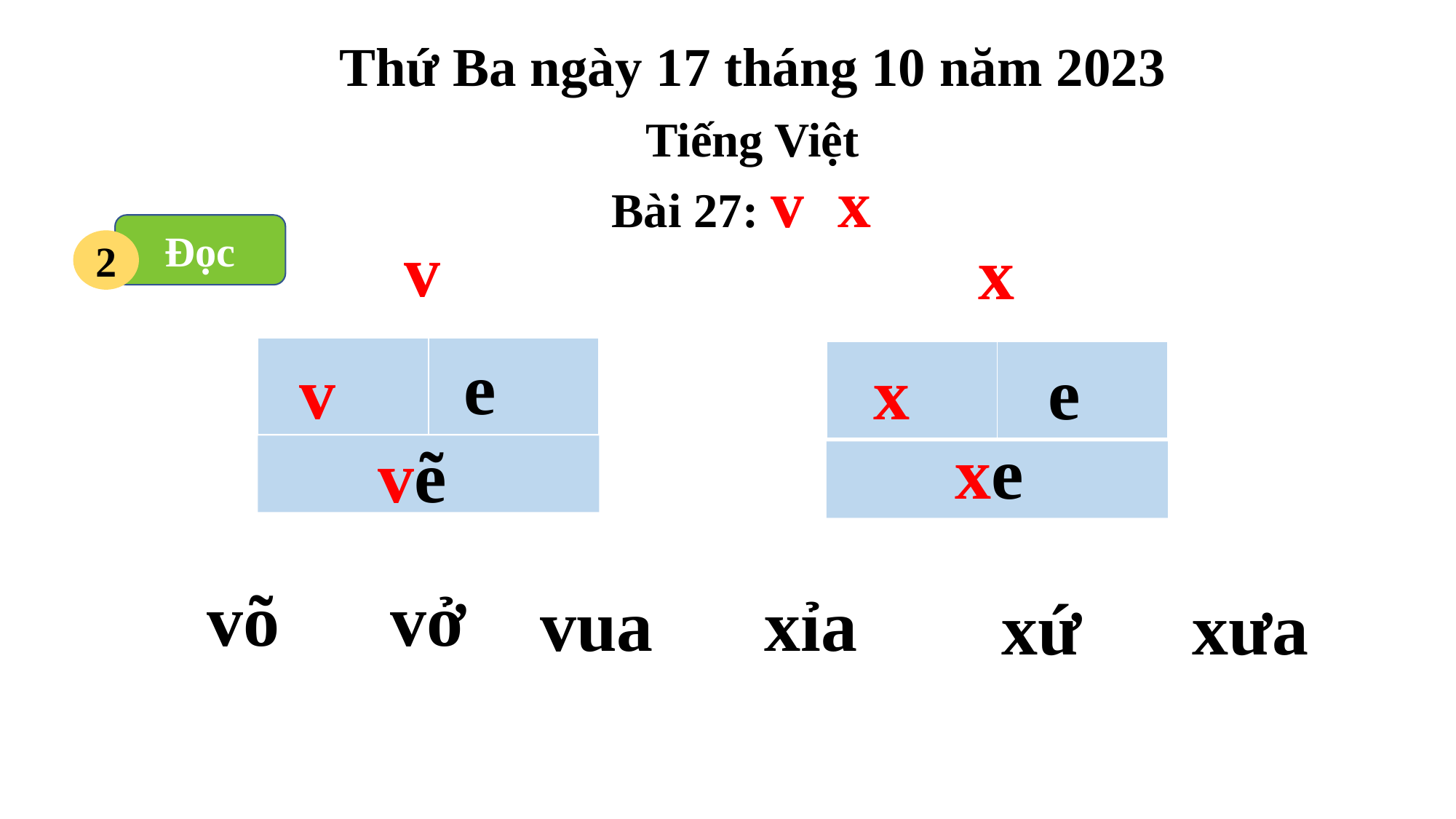

Thứ Ba ngày 17 tháng 10 năm 2023
Tiếng Việt
Bài 27: v  x

Đọc
v
x
2
e
|  |  |
| --- | --- |
v
x
e
|  |  |
| --- | --- |
xe
vẽ

vở
võ
xỉa
vua
xưa
xứ